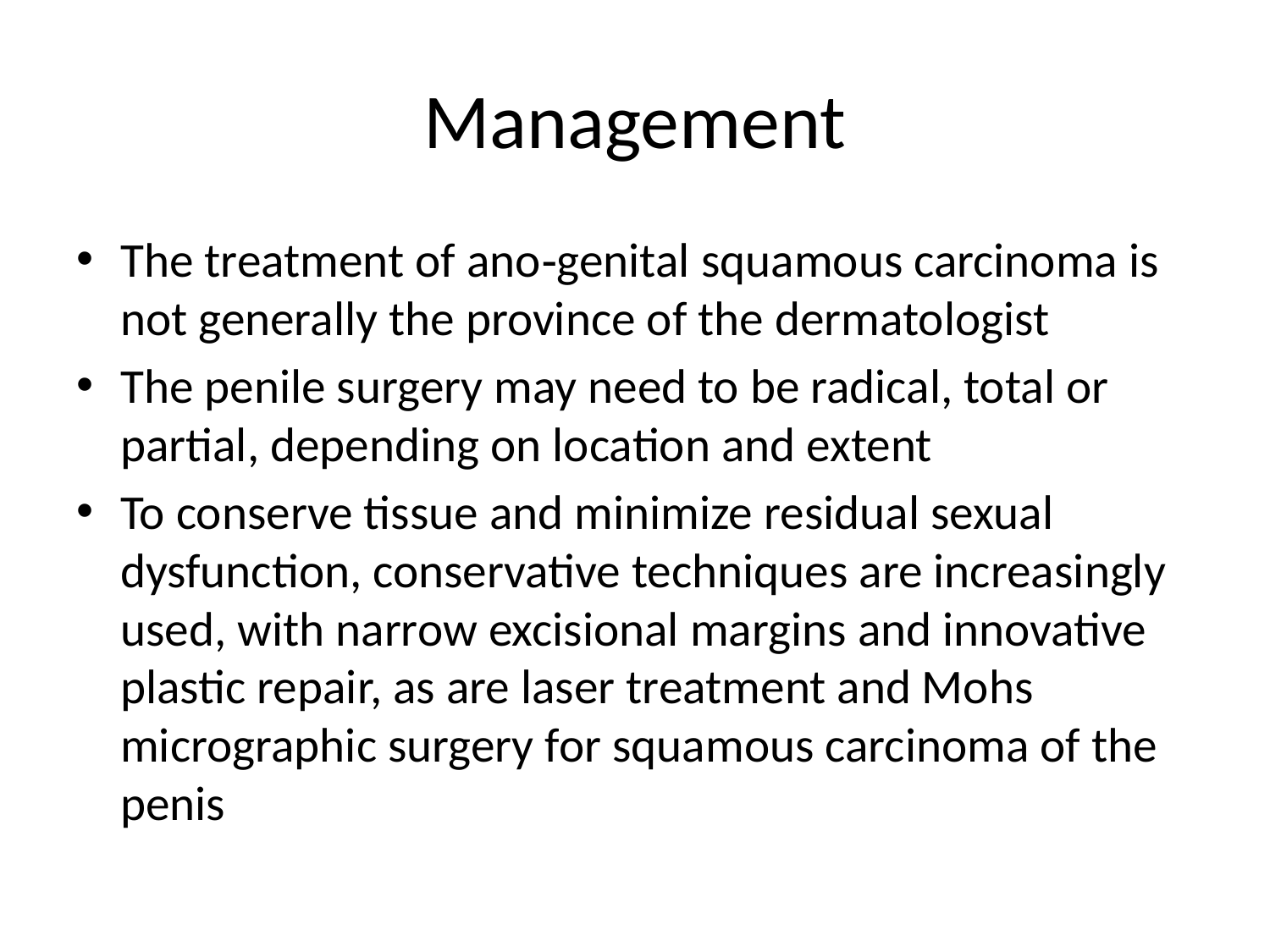

# Management
The treatment of ano‐genital squamous carcinoma is not generally the province of the dermatologist
The penile surgery may need to be radical, total or partial, depending on location and extent
To conserve tissue and minimize residual sexual dysfunction, conservative techniques are increasingly used, with narrow excisional margins and innovative plastic repair, as are laser treatment and Mohs micrographic surgery for squamous carcinoma of the penis